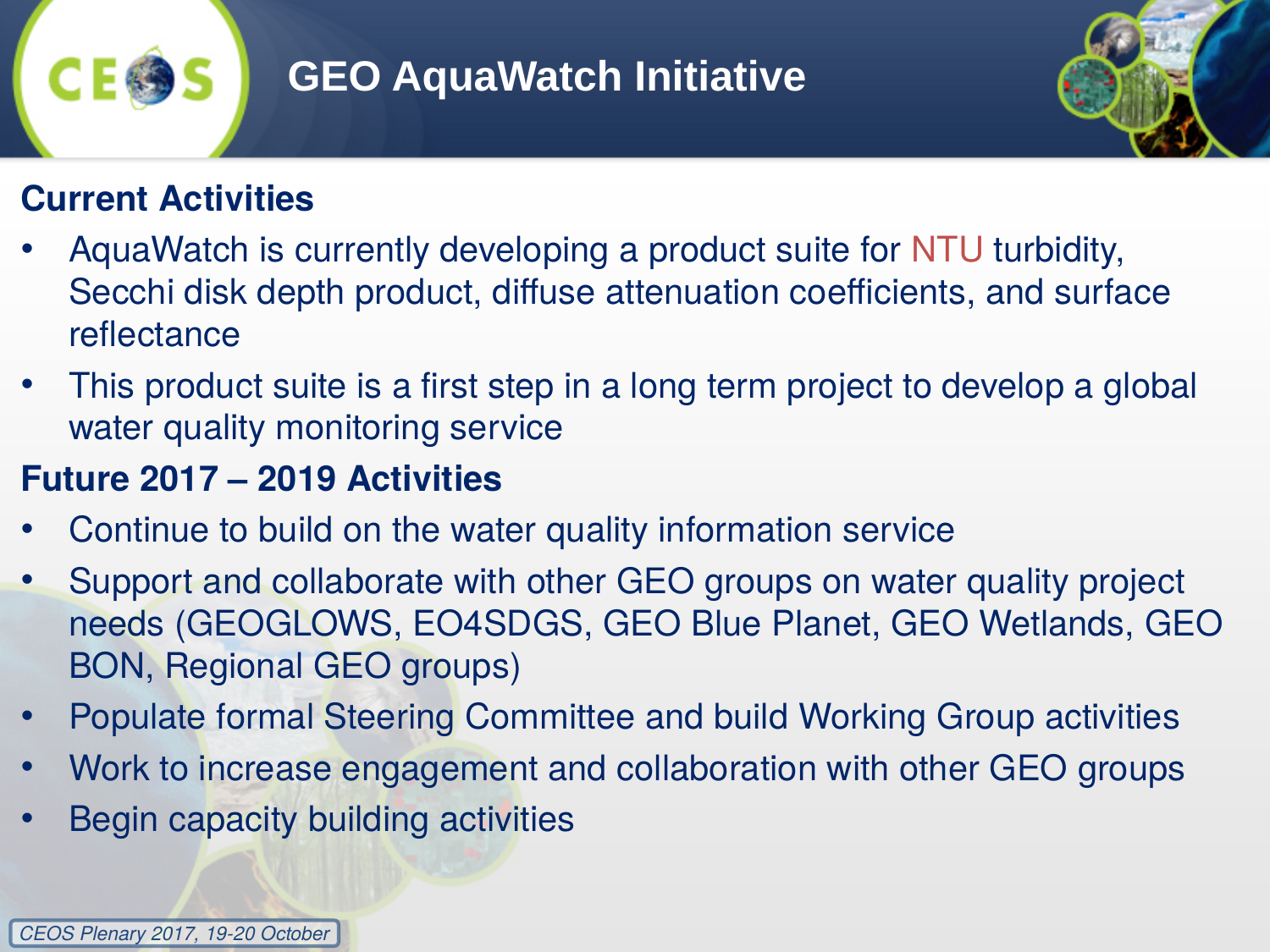

GEO AquaWatch Initiative
Current Activities
AquaWatch is currently developing a product suite for NTU turbidity,  Secchi disk depth product, diffuse attenuation coefficients, and surface reflectance
This product suite is a first step in a long term project to develop a global water quality monitoring service
Future 2017 – 2019 Activities
Continue to build on the water quality information service
Support and collaborate with other GEO groups on water quality project needs (GEOGLOWS, EO4SDGS, GEO Blue Planet, GEO Wetlands, GEO BON, Regional GEO groups)
Populate formal Steering Committee and build Working Group activities
Work to increase engagement and collaboration with other GEO groups
Begin capacity building activities